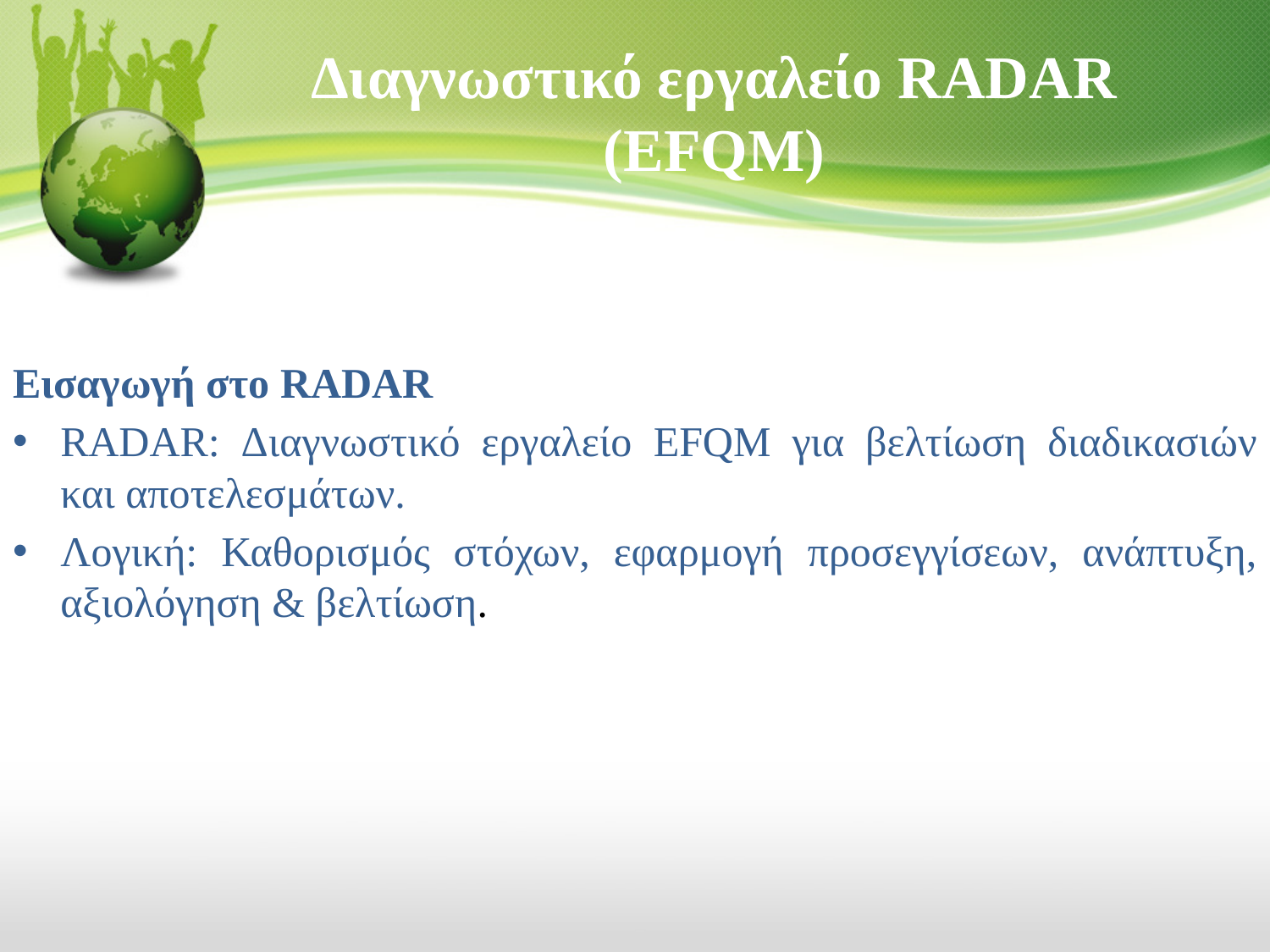

# Διαγνωστικό εργαλείο RADAR (EFQM)
Εισαγωγή στο RADAR
RADAR: Διαγνωστικό εργαλείο EFQM για βελτίωση διαδικασιών και αποτελεσμάτων.
Λογική: Καθορισμός στόχων, εφαρμογή προσεγγίσεων, ανάπτυξη, αξιολόγηση & βελτίωση.